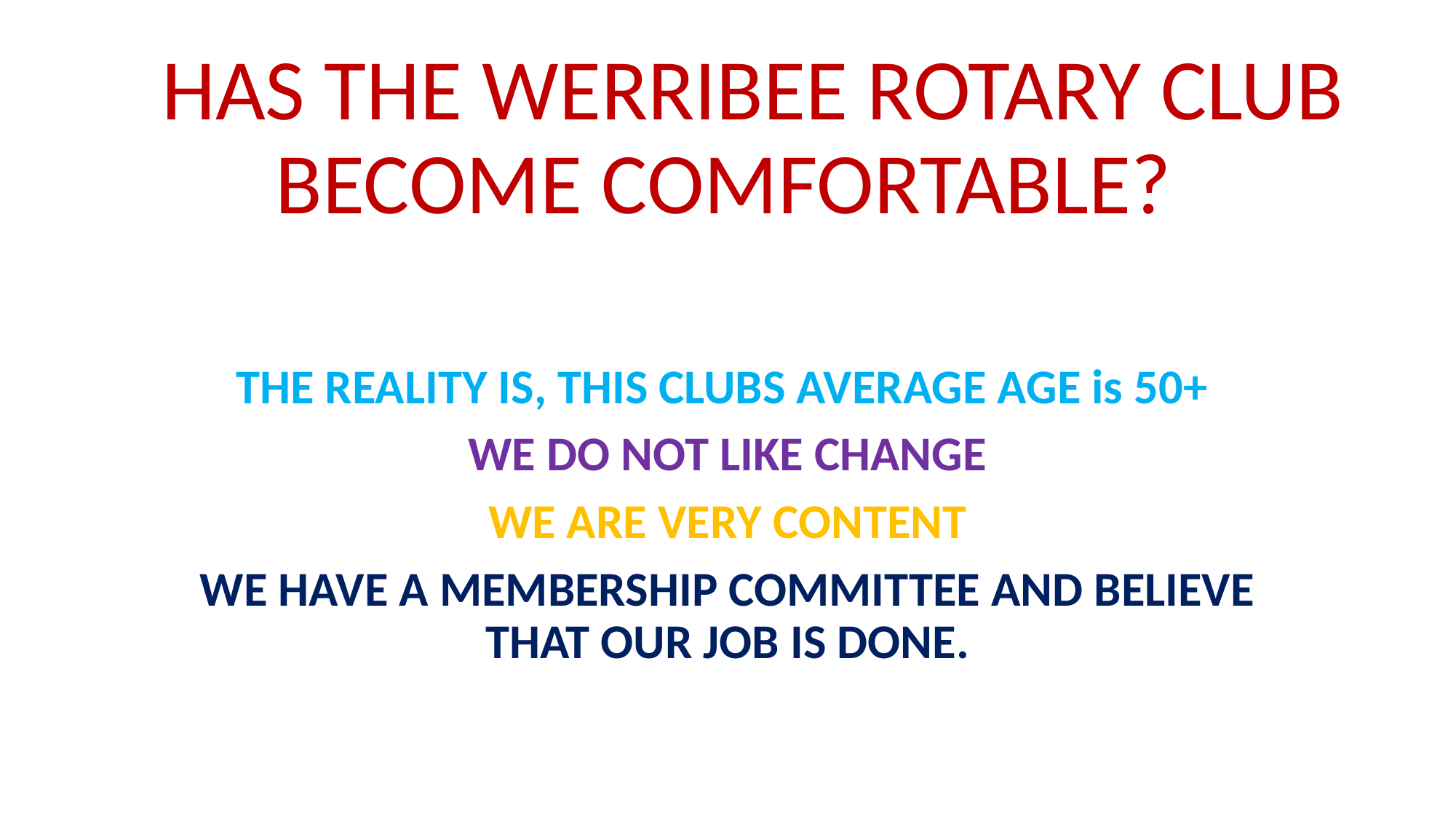

# HAS THE WERRIBEE ROTARY CLUB BECOME COMFORTABLE?
THE REALITY IS, THIS CLUBS AVERAGE AGE is 50+
WE DO NOT LIKE CHANGE
WE ARE VERY CONTENT
WE HAVE A MEMBERSHIP COMMITTEE AND BELIEVE THAT OUR JOB IS DONE.